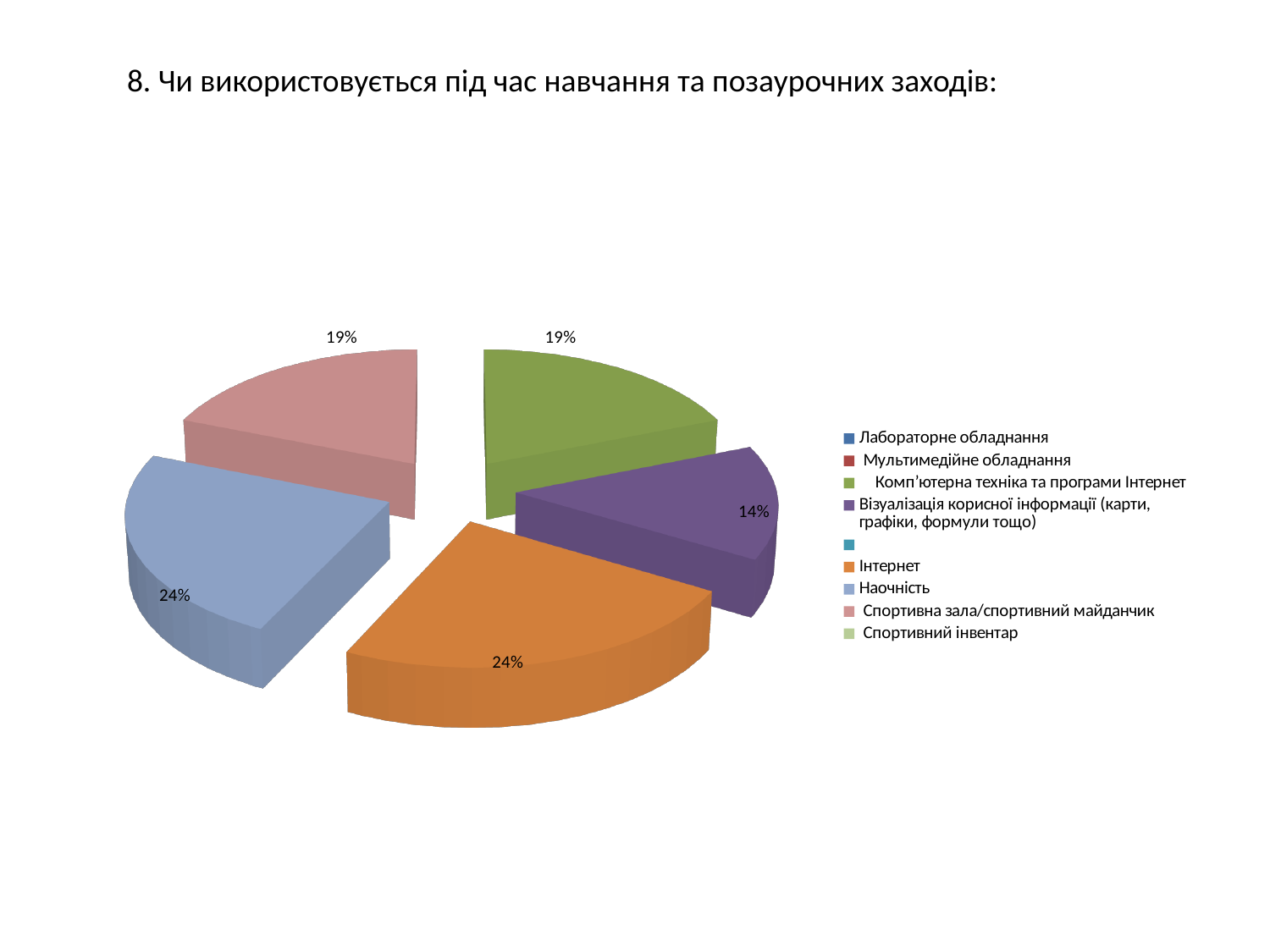

# 8. Чи використовується під час навчання та позаурочних заходів:

[unsupported chart]